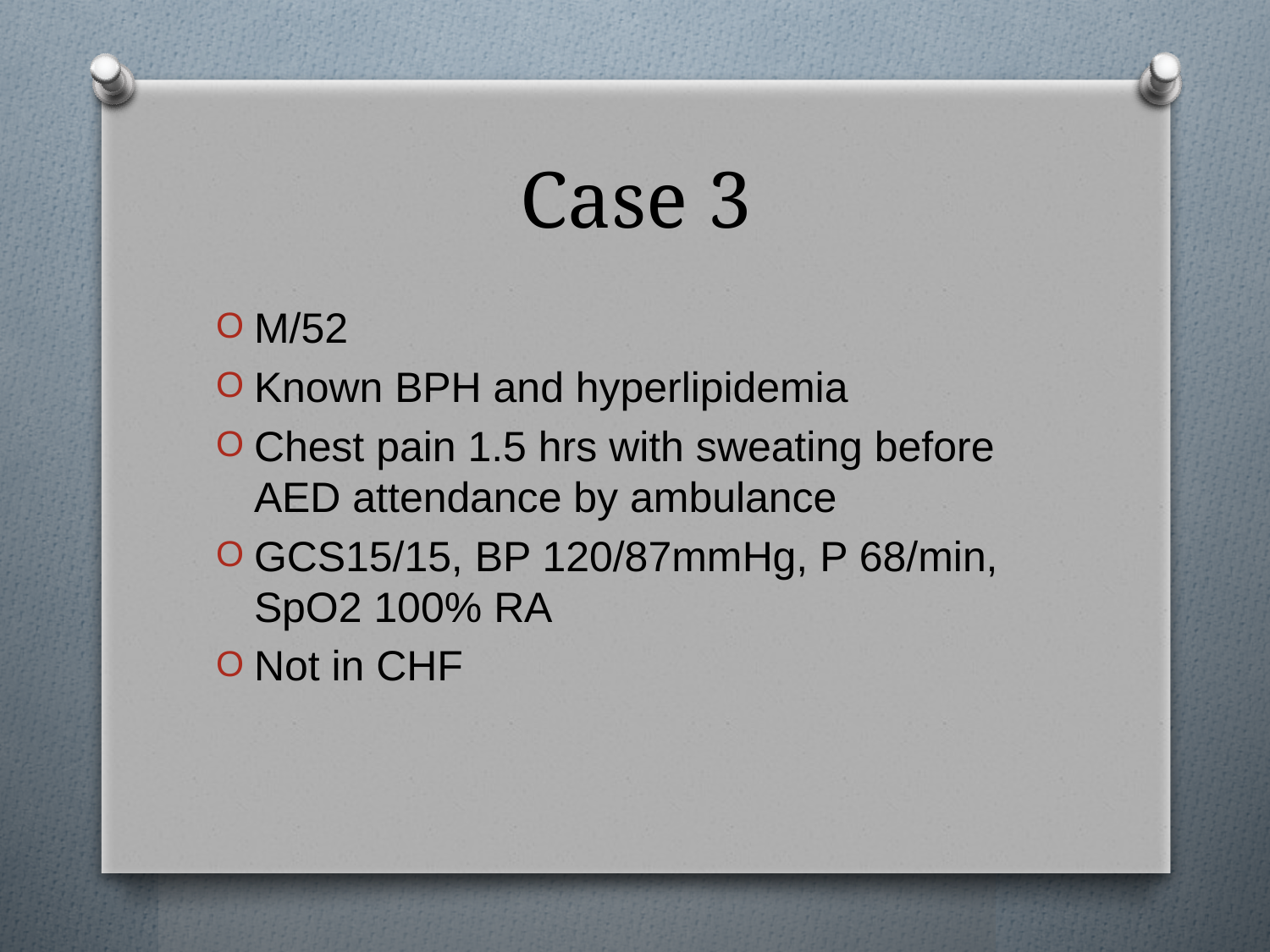

# Case 3
M/52
Known BPH and hyperlipidemia
Chest pain 1.5 hrs with sweating before AED attendance by ambulance
GCS15/15, BP 120/87mmHg, P 68/min, SpO2 100% RA
Not in CHF